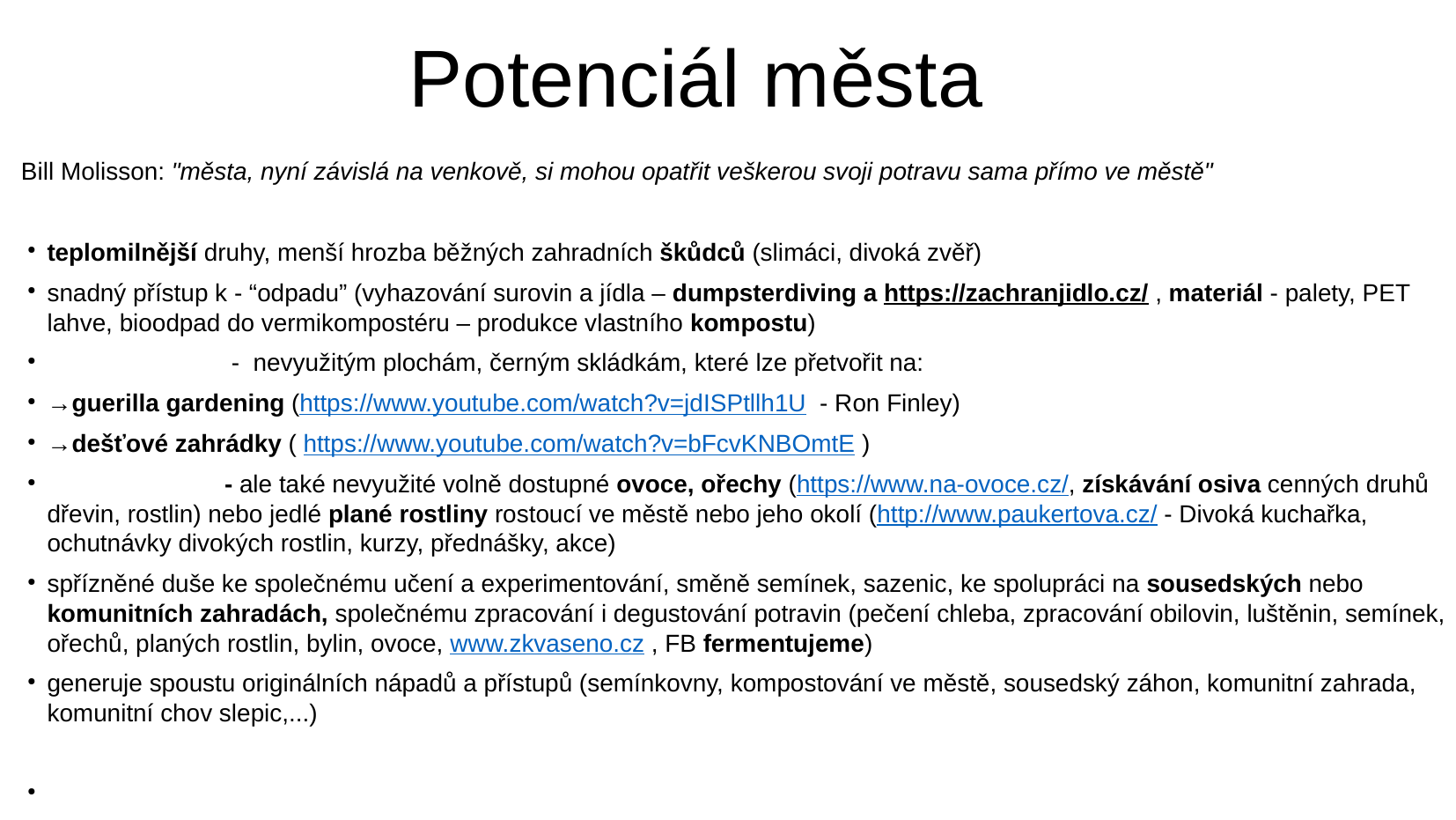

Potenciál města

Bill Molisson: "města, nyní závislá na venkově, si mohou opatřit veškerou svoji potravu sama přímo ve městě"

teplomilnější druhy, menší hrozba běžných zahradních škůdců (slimáci, divoká zvěř)
snadný přístup k - “odpadu” (vyhazování surovin a jídla – dumpsterdiving a https://zachranjidlo.cz/ , materiál - palety, PET lahve, bioodpad do vermikompostéru – produkce vlastního kompostu)
                           -  nevyužitým plochám, černým skládkám, které lze přetvořit na:
→guerilla gardening (https://www.youtube.com/watch?v=jdISPtllh1U  - Ron Finley)
→dešťové zahrádky ( https://www.youtube.com/watch?v=bFcvKNBOmtE )
                          - ale také nevyužité volně dostupné ovoce, ořechy (https://www.na-ovoce.cz/, získávání osiva cenných druhů dřevin, rostlin) nebo jedlé plané rostliny rostoucí ve městě nebo jeho okolí (http://www.paukertova.cz/ - Divoká kuchařka, ochutnávky divokých rostlin, kurzy, přednášky, akce)
spřízněné duše ke společnému učení a experimentování, směně semínek, sazenic, ke spolupráci na sousedských nebo komunitních zahradách, společnému zpracování i degustování potravin (pečení chleba, zpracování obilovin, luštěnin, semínek, ořechů, planých rostlin, bylin, ovoce, www.zkvaseno.cz , FB fermentujeme)
generuje spoustu originálních nápadů a přístupů (semínkovny, kompostování ve městě, sousedský záhon, komunitní zahrada, komunitní chov slepic,...)